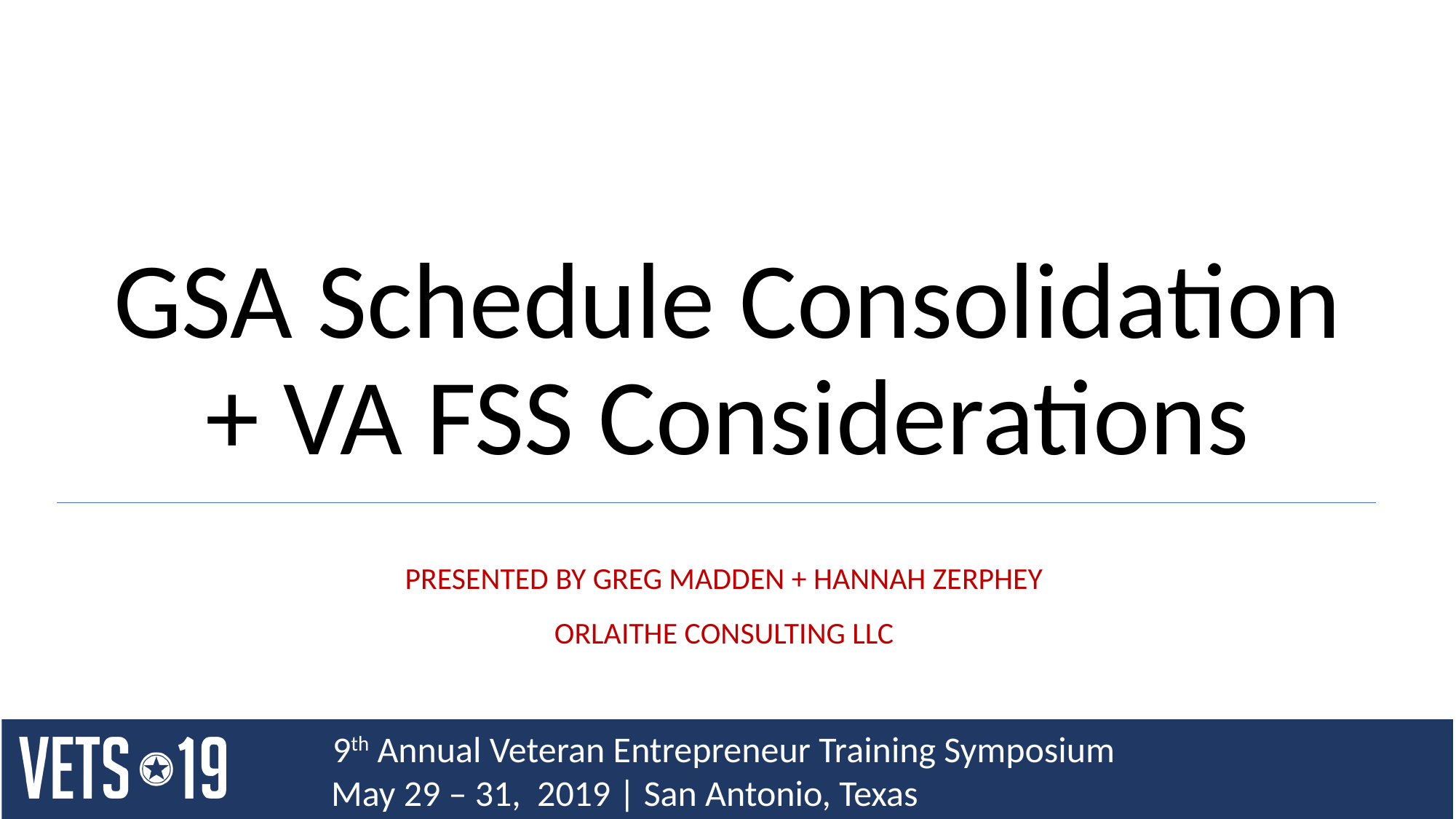

# GSA Schedule Consolidation + VA FSS Considerations
PRESENTED BY GREG MADDEN + HANNAH ZERPHEY
ORLAITHE CONSULTING LLC